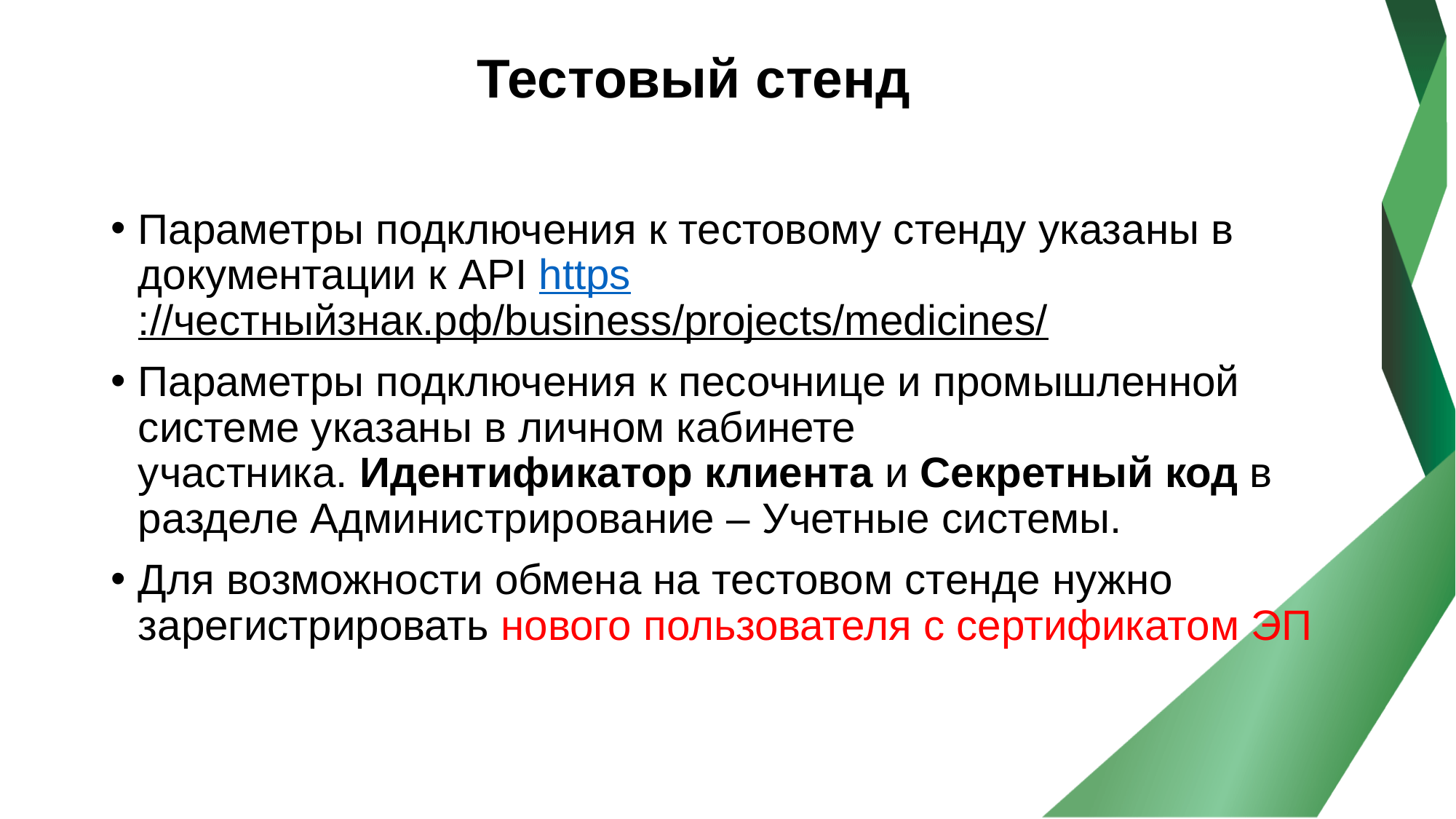

# Тестовый стенд

Параметры подключения к тестовому стенду указаны в документации к API https://честныйзнак.рф/business/projects/medicines/
Параметры подключения к песочнице и промышленной системе указаны в личном кабинете участника. Идентификатор клиента и Секретный код в разделе Администрирование – Учетные системы.
Для возможности обмена на тестовом стенде нужно зарегистрировать нового пользователя с сертификатом ЭП